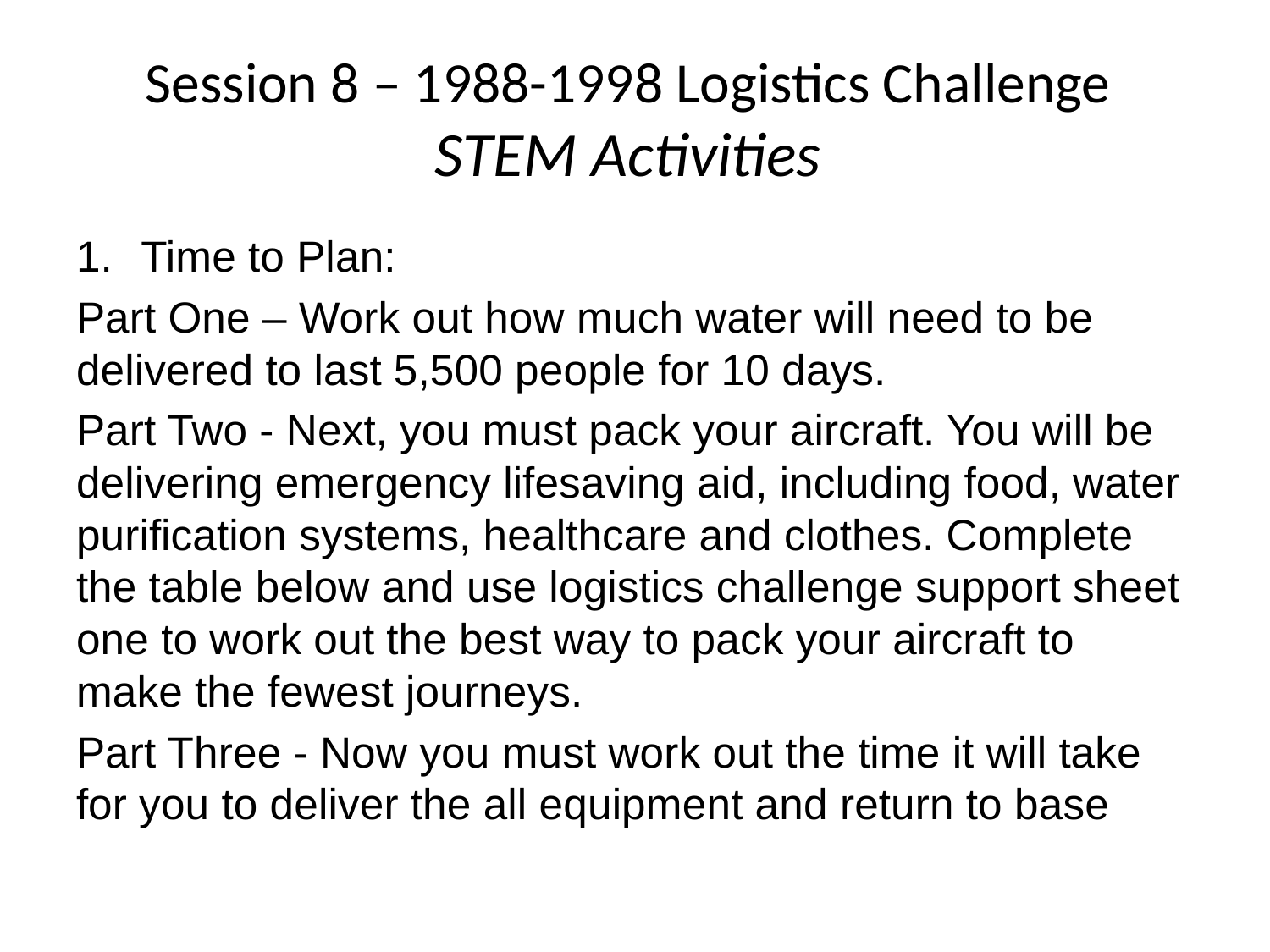

# Session 8 – 1988-1998 Logistics Challenge STEM Activities
Time to Plan:
Part One – Work out how much water will need to be delivered to last 5,500 people for 10 days.
Part Two - Next, you must pack your aircraft. You will be delivering emergency lifesaving aid, including food, water purification systems, healthcare and clothes. Complete the table below and use logistics challenge support sheet one to work out the best way to pack your aircraft to make the fewest journeys.
Part Three - Now you must work out the time it will take for you to deliver the all equipment and return to base